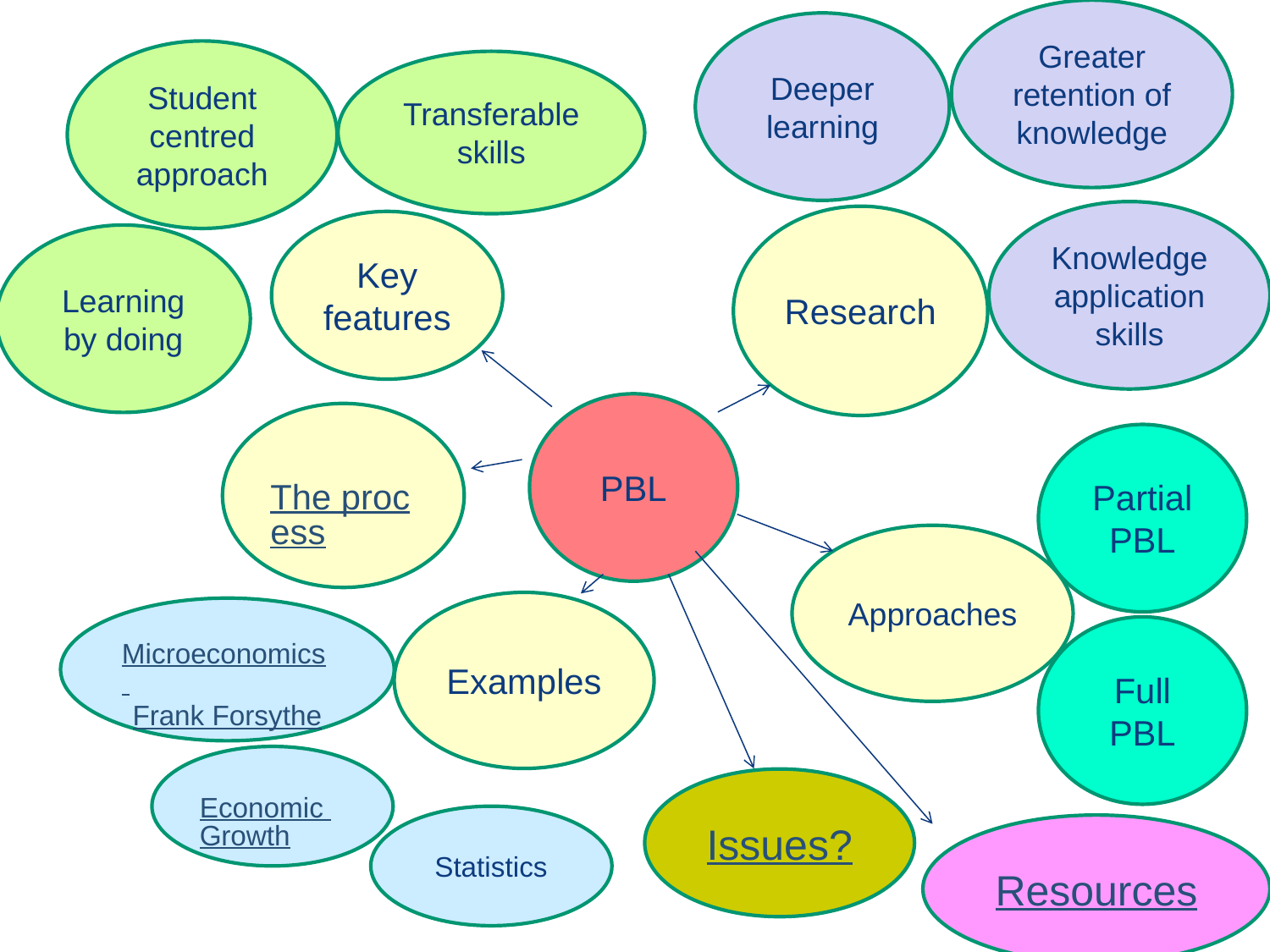

Greater retention of knowledge
Deeper learning
Student centred approach
Transferable skills
Knowledge application skills
Research
Key features
Learning by doing
PBL
The process
PartialPBL
Approaches
Examples
Microeconomics
Frank Forsythe
Full
PBL
Economic Growth
Issues?
Statistics
Resources